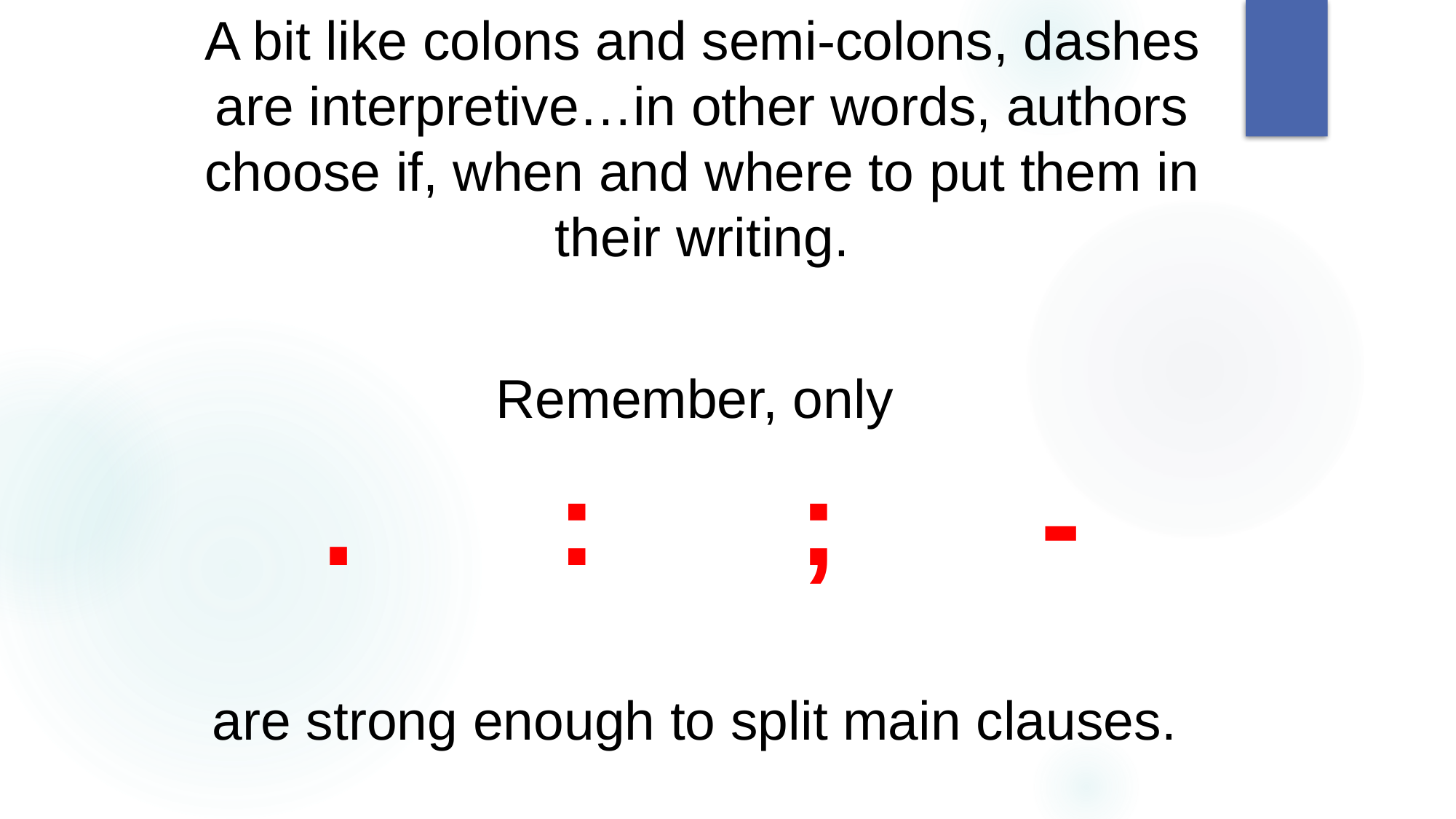

A bit like colons and semi-colons, dashes are interpretive…in other words, authors choose if, when and where to put them in their writing.

Remember, only
.      :      ;      -

are strong enough to split main clauses.